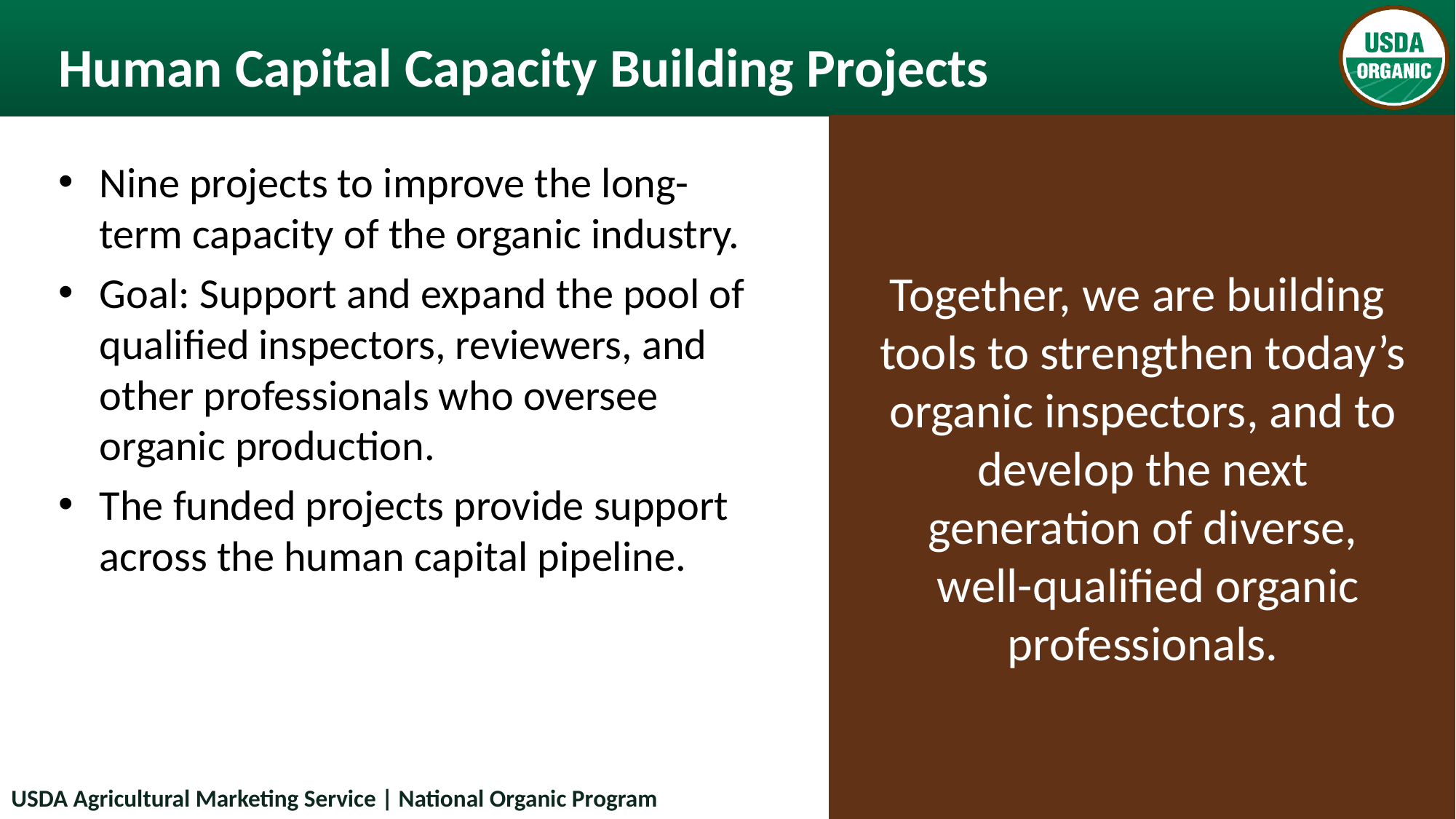

# Human Capital Capacity Building Projects

Nine projects to improve the long-term capacity of the organic industry.
Goal: Support and expand the pool of qualified inspectors, reviewers, and other professionals who oversee organic production.
The funded projects provide support across the human capital pipeline.
Together, we are building
tools to strengthen today’s organic inspectors, and to develop the next generation of diverse,
 well-qualified organic professionals.
11
USDA Agricultural Marketing Service | National Organic Program